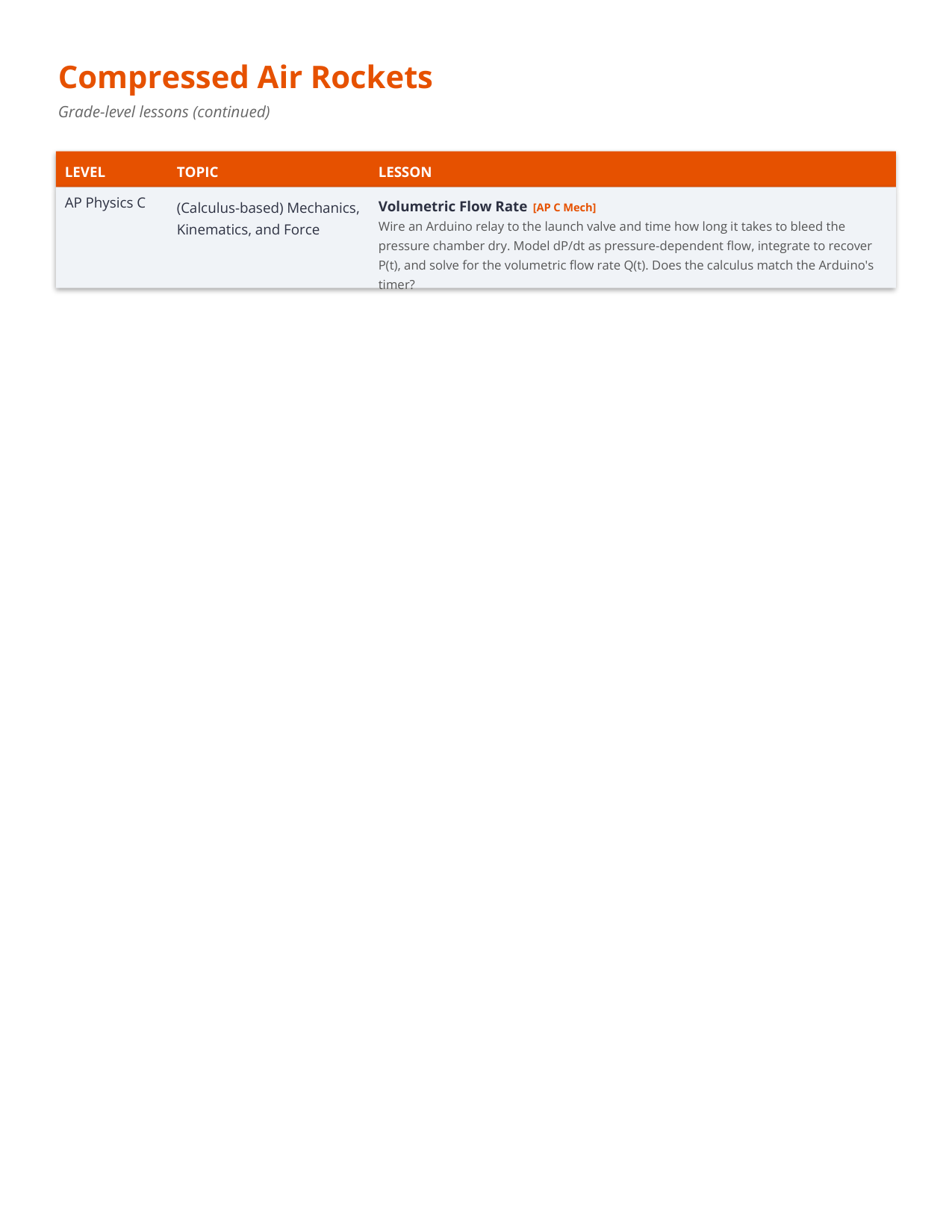

Compressed Air Rockets
Grade-level lessons (continued)

LEVEL
TOPIC
LESSON

Volumetric Flow Rate  [AP C Mech]
Wire an Arduino relay to the launch valve and time how long it takes to bleed the pressure chamber dry. Model dP/dt as pressure-dependent flow, integrate to recover P(t), and solve for the volumetric flow rate Q(t). Does the calculus match the Arduino's timer?
AP Physics C
(Calculus-based) Mechanics, Kinematics, and Force